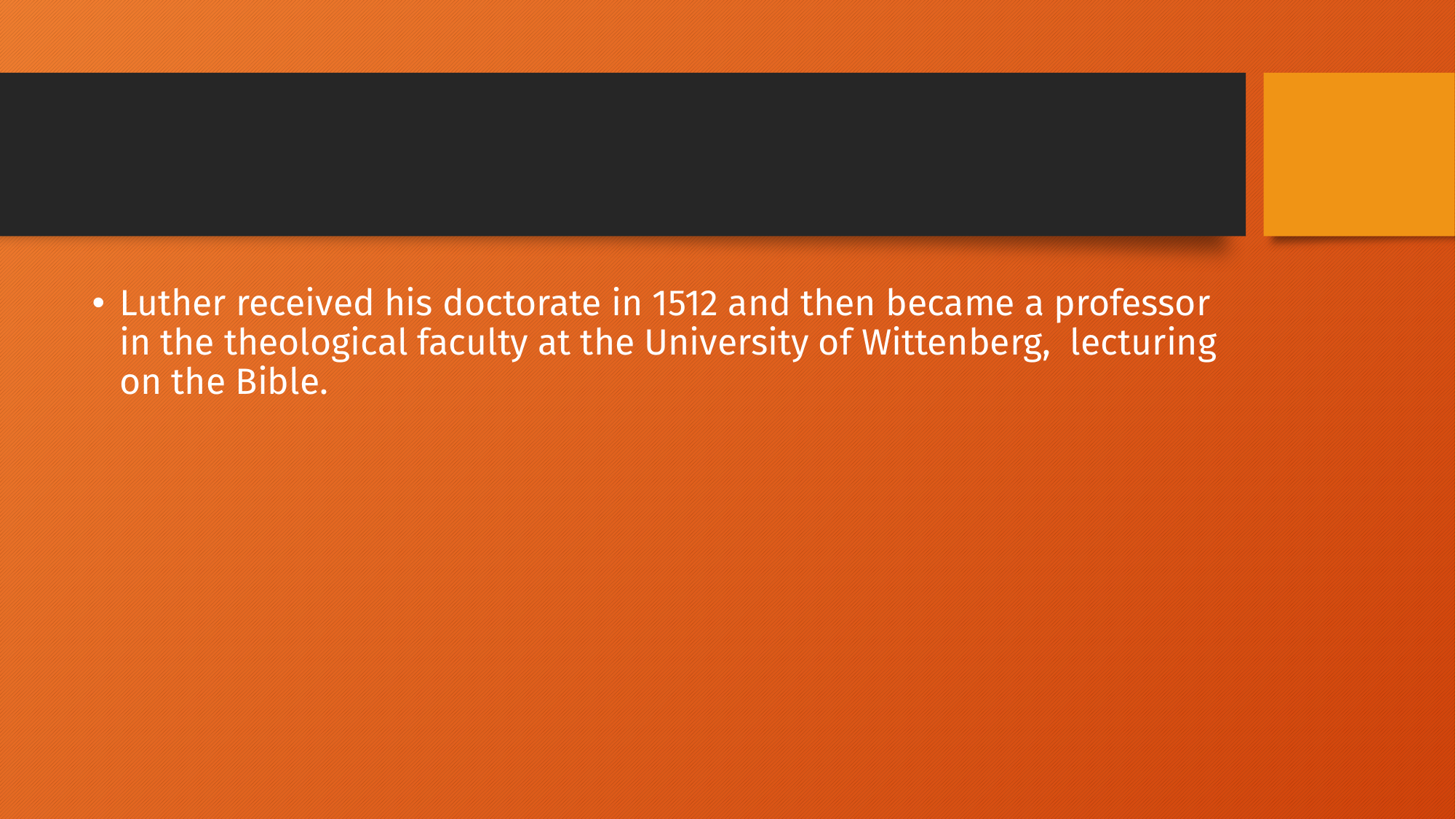

#
Luther received his doctorate in 1512 and then became a professor in the theological faculty at the University of Wittenberg,  lecturing on the Bible.